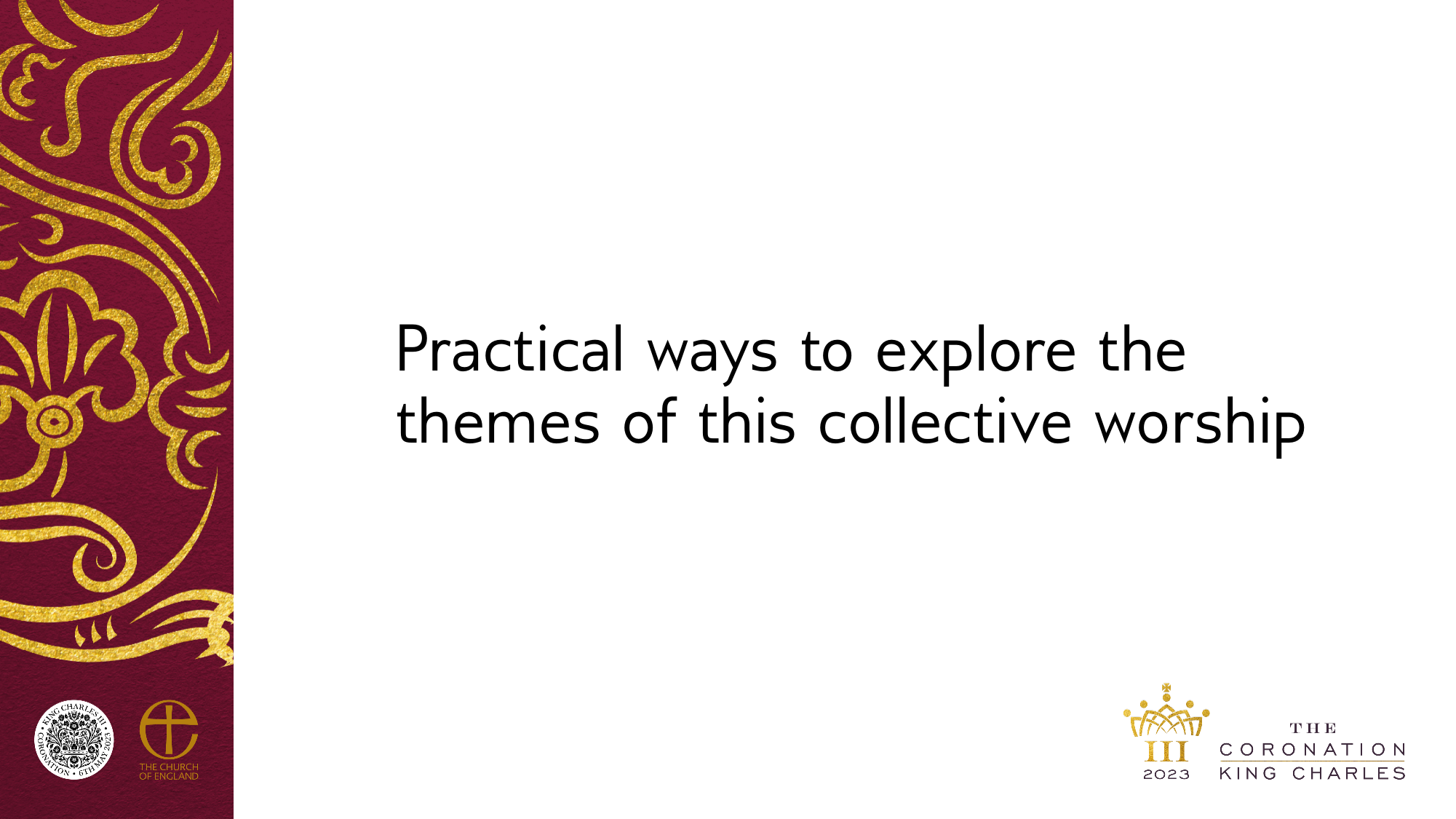

# Practical ways to explore the themes of this collective worship